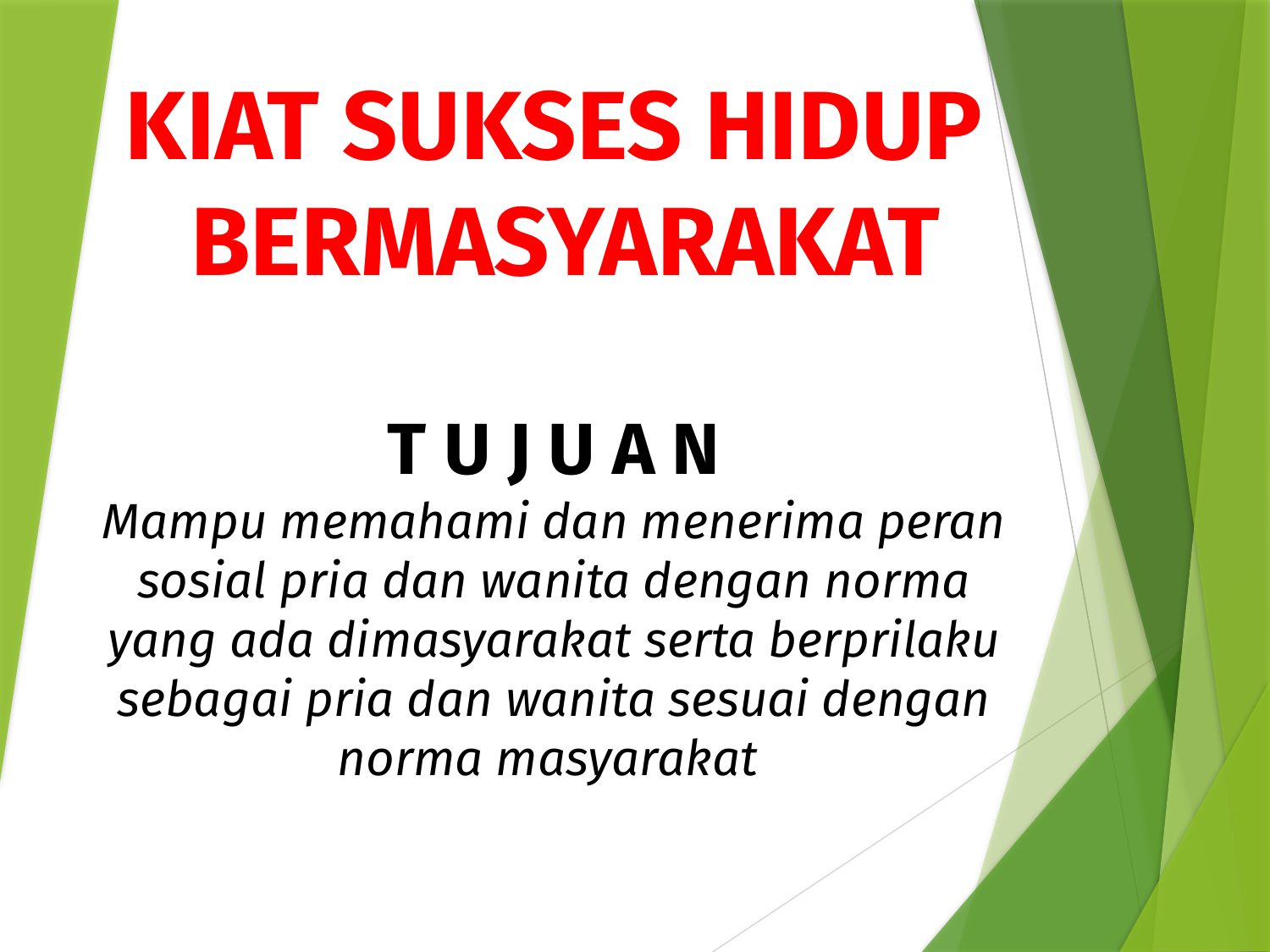

KIAT SUKSES HIDUP
 BERMASYARAKAT
T U J U A N
Mampu memahami dan menerima peran sosial pria dan wanita dengan norma yang ada dimasyarakat serta berprilaku sebagai pria dan wanita sesuai dengan norma masyarakat